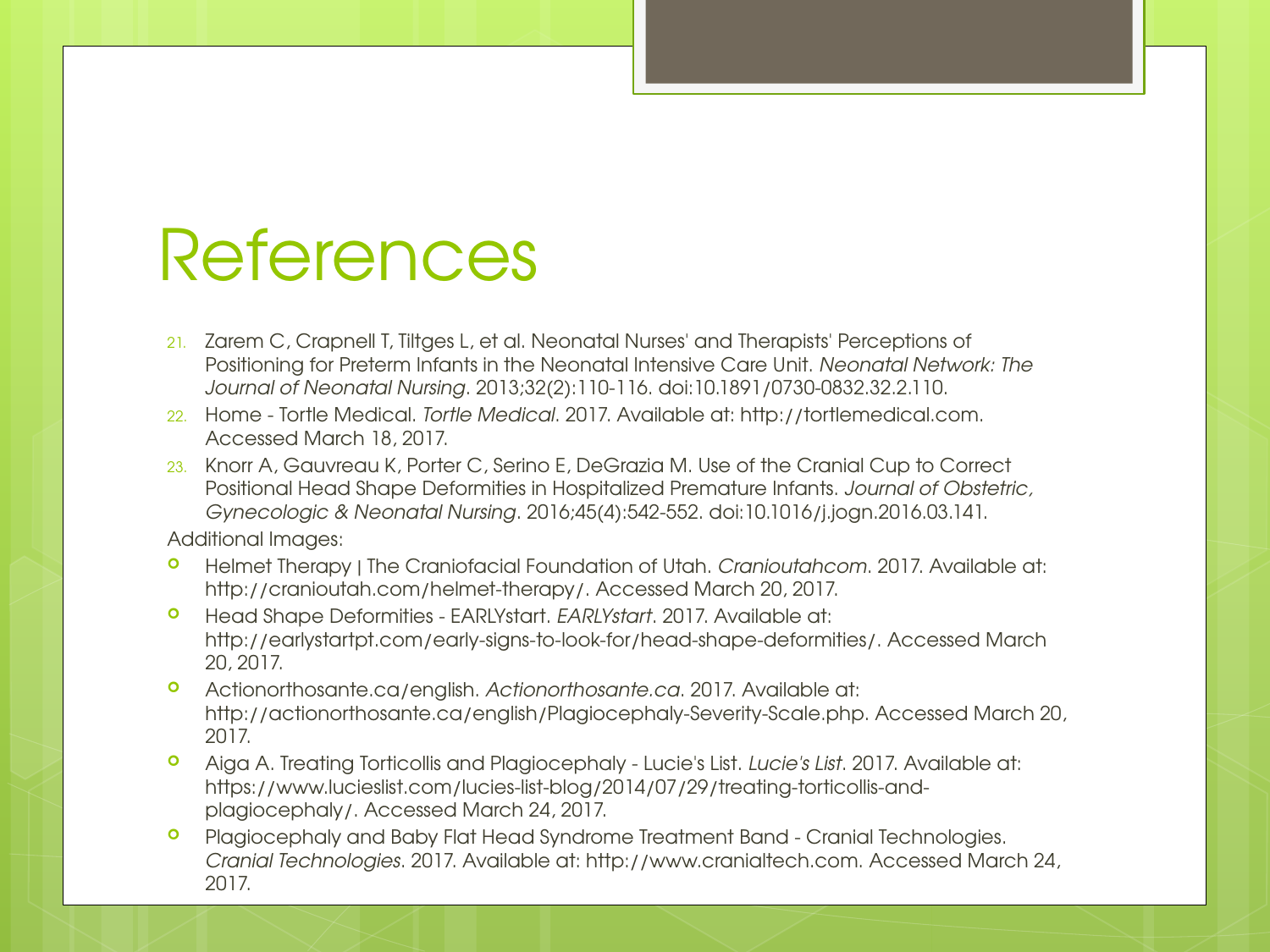

# References
Zarem C, Crapnell T, Tiltges L, et al. Neonatal Nurses' and Therapists' Perceptions of Positioning for Preterm Infants in the Neonatal Intensive Care Unit. Neonatal Network: The Journal of Neonatal Nursing. 2013;32(2):110-116. doi:10.1891/0730-0832.32.2.110.
Home - Tortle Medical. Tortle Medical. 2017. Available at: http://tortlemedical.com. Accessed March 18, 2017.
Knorr A, Gauvreau K, Porter C, Serino E, DeGrazia M. Use of the Cranial Cup to Correct Positional Head Shape Deformities in Hospitalized Premature Infants. Journal of Obstetric, Gynecologic & Neonatal Nursing. 2016;45(4):542-552. doi:10.1016/j.jogn.2016.03.141.
Additional Images:
Helmet Therapy | The Craniofacial Foundation of Utah. Cranioutahcom. 2017. Available at: http://cranioutah.com/helmet-therapy/. Accessed March 20, 2017.
Head Shape Deformities - EARLYstart. EARLYstart. 2017. Available at: http://earlystartpt.com/early-signs-to-look-for/head-shape-deformities/. Accessed March 20, 2017.
Actionorthosante.ca/english. Actionorthosante.ca. 2017. Available at: http://actionorthosante.ca/english/Plagiocephaly-Severity-Scale.php. Accessed March 20, 2017.
Aiga A. Treating Torticollis and Plagiocephaly - Lucie's List. Lucie's List. 2017. Available at: https://www.lucieslist.com/lucies-list-blog/2014/07/29/treating-torticollis-and-plagiocephaly/. Accessed March 24, 2017.
Plagiocephaly and Baby Flat Head Syndrome Treatment Band - Cranial Technologies. Cranial Technologies. 2017. Available at: http://www.cranialtech.com. Accessed March 24, 2017.